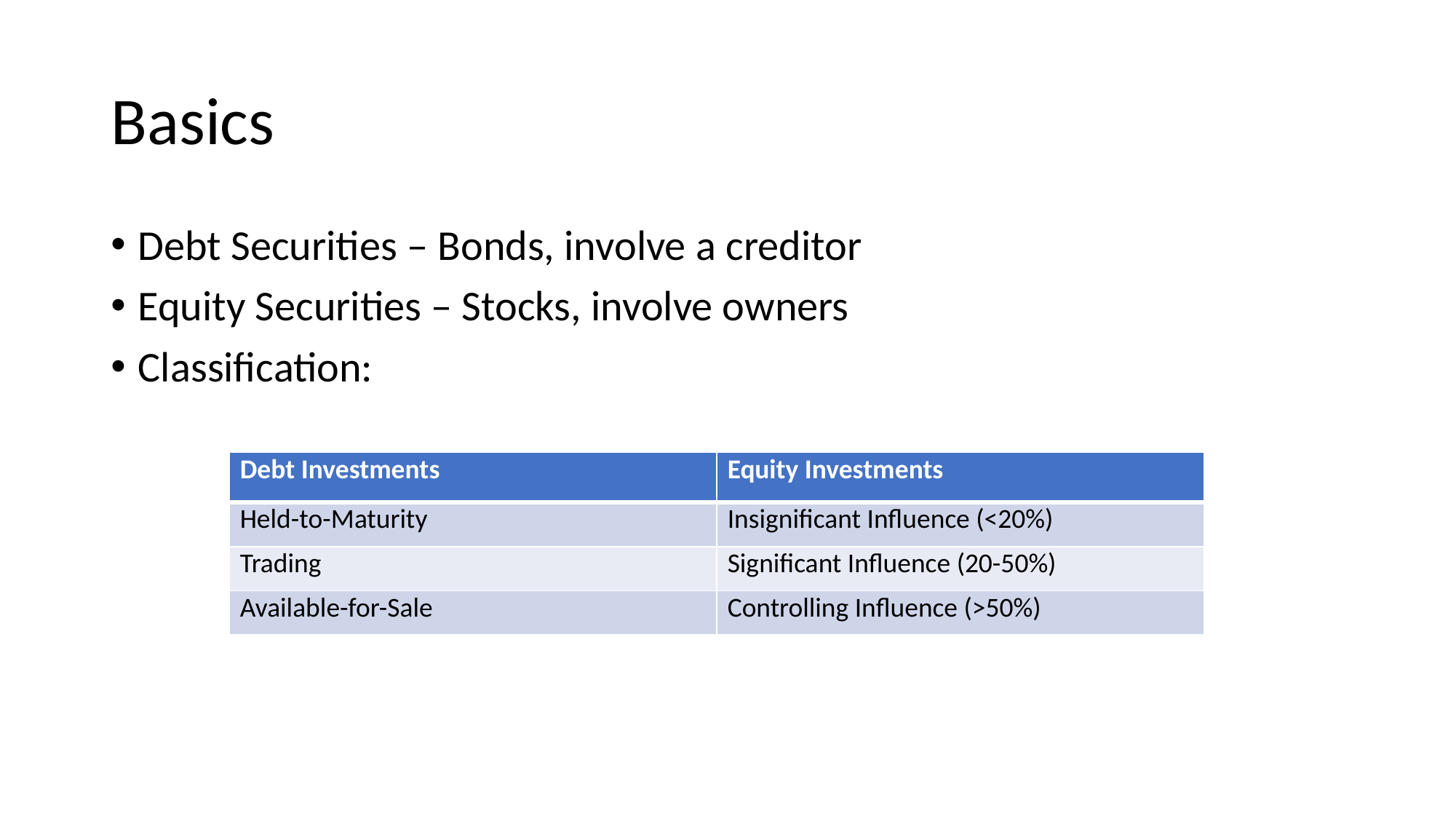

# Basics
Debt Securities – Bonds, involve a creditor
Equity Securities – Stocks, involve owners
Classification:

| Debt Investments | Equity Investments |
| --- | --- |
| Held-to-Maturity | Insignificant Influence (<20%) |
| Trading | Significant Influence (20-50%) |
| Available-for-Sale | Controlling Influence (>50%) |